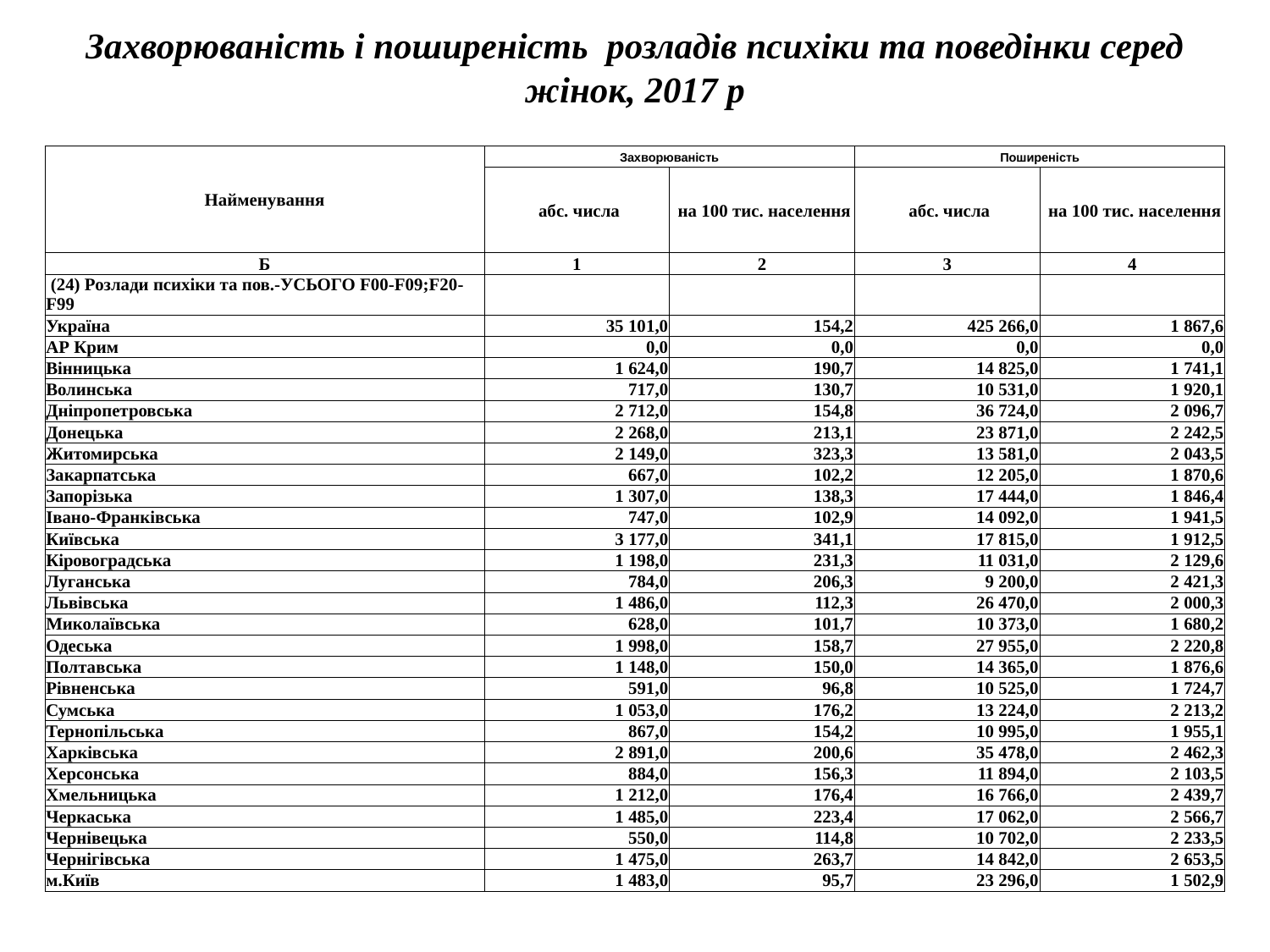

# Захворюваність і поширеність  розладів психіки та поведінки серед жінок, 2017 р
| Найменування | Захворюваність |  | Поширеність |  |
| --- | --- | --- | --- | --- |
|  | абс. числа | на 100 тис. населення | абс. числа | на 100 тис. населення |
| Б | 1 | 2 | 3 | 4 |
| (24) Розлади психіки та пов.-УСЬОГО F00-F09;F20-F99 |  |  |  |  |
| Україна | 35 101,0 | 154,2 | 425 266,0 | 1 867,6 |
| АР Крим | 0,0 | 0,0 | 0,0 | 0,0 |
| Вінницька | 1 624,0 | 190,7 | 14 825,0 | 1 741,1 |
| Волинська | 717,0 | 130,7 | 10 531,0 | 1 920,1 |
| Дніпропетровська | 2 712,0 | 154,8 | 36 724,0 | 2 096,7 |
| Донецька | 2 268,0 | 213,1 | 23 871,0 | 2 242,5 |
| Житомирська | 2 149,0 | 323,3 | 13 581,0 | 2 043,5 |
| Закарпатська | 667,0 | 102,2 | 12 205,0 | 1 870,6 |
| Запорізька | 1 307,0 | 138,3 | 17 444,0 | 1 846,4 |
| Івано-Франківська | 747,0 | 102,9 | 14 092,0 | 1 941,5 |
| Київська | 3 177,0 | 341,1 | 17 815,0 | 1 912,5 |
| Кіровоградська | 1 198,0 | 231,3 | 11 031,0 | 2 129,6 |
| Луганська | 784,0 | 206,3 | 9 200,0 | 2 421,3 |
| Львівська | 1 486,0 | 112,3 | 26 470,0 | 2 000,3 |
| Миколаївська | 628,0 | 101,7 | 10 373,0 | 1 680,2 |
| Одеська | 1 998,0 | 158,7 | 27 955,0 | 2 220,8 |
| Полтавська | 1 148,0 | 150,0 | 14 365,0 | 1 876,6 |
| Рівненська | 591,0 | 96,8 | 10 525,0 | 1 724,7 |
| Сумська | 1 053,0 | 176,2 | 13 224,0 | 2 213,2 |
| Тернопільська | 867,0 | 154,2 | 10 995,0 | 1 955,1 |
| Харківська | 2 891,0 | 200,6 | 35 478,0 | 2 462,3 |
| Херсонська | 884,0 | 156,3 | 11 894,0 | 2 103,5 |
| Хмельницька | 1 212,0 | 176,4 | 16 766,0 | 2 439,7 |
| Черкаська | 1 485,0 | 223,4 | 17 062,0 | 2 566,7 |
| Чернівецька | 550,0 | 114,8 | 10 702,0 | 2 233,5 |
| Чернігівська | 1 475,0 | 263,7 | 14 842,0 | 2 653,5 |
| м.Київ | 1 483,0 | 95,7 | 23 296,0 | 1 502,9 |